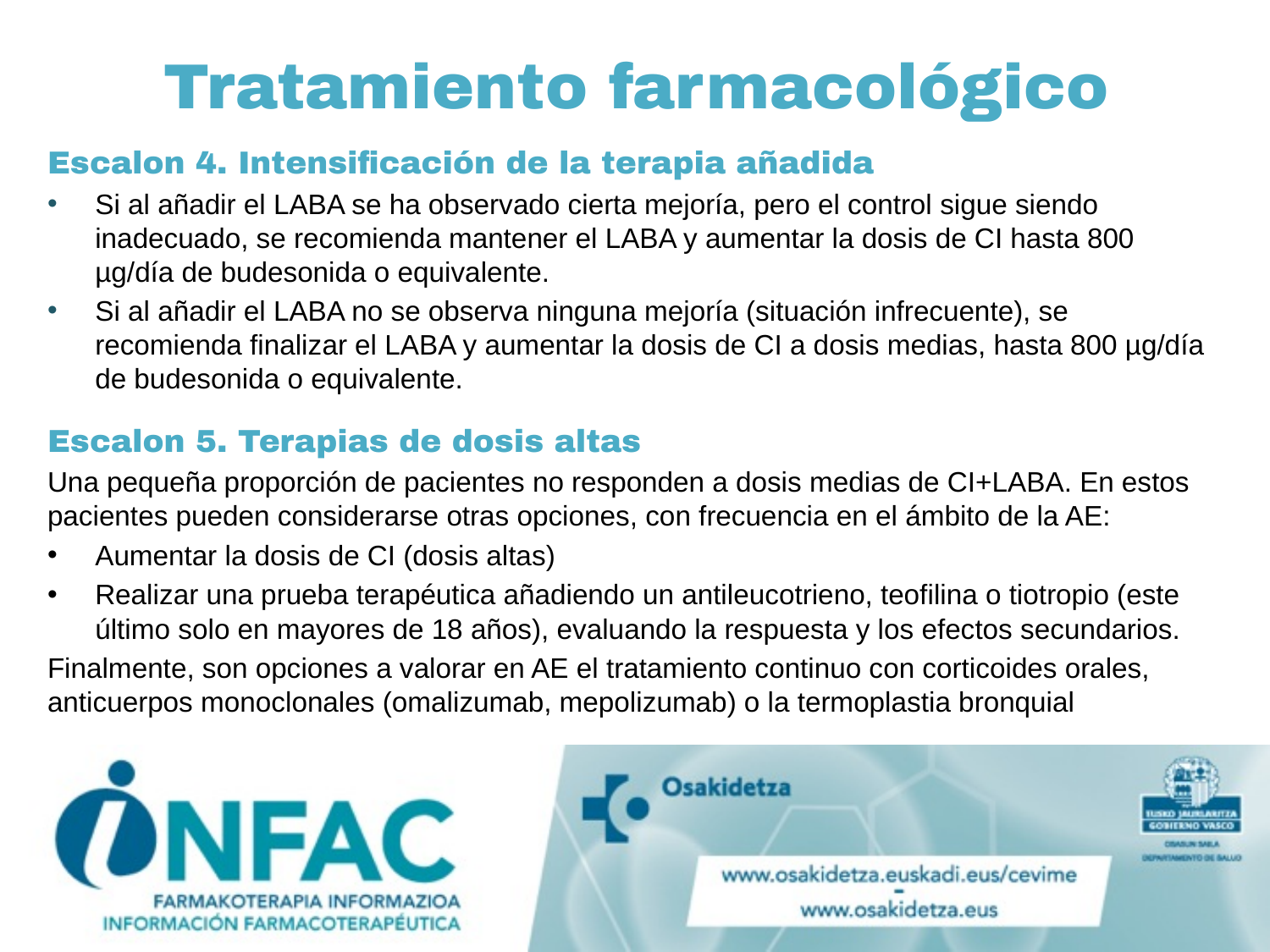

# Tratamiento farmacológico
Escalon 4. Intensificación de la terapia añadida
Si al añadir el LABA se ha observado cierta mejoría, pero el control sigue siendo inadecuado, se recomienda mantener el LABA y aumentar la dosis de CI hasta 800 µg/día de budesonida o equivalente.
Si al añadir el LABA no se observa ninguna mejoría (situación infrecuente), se recomienda finalizar el LABA y aumentar la dosis de CI a dosis medias, hasta 800 µg/día de budesonida o equivalente.

Escalon 5. Terapias de dosis altas
Una pequeña proporción de pacientes no responden a dosis medias de CI+LABA. En estos pacientes pueden considerarse otras opciones, con frecuencia en el ámbito de la AE:
Aumentar la dosis de CI (dosis altas)
Realizar una prueba terapéutica añadiendo un antileucotrieno, teofilina o tiotropio (este último solo en mayores de 18 años), evaluando la respuesta y los efectos secundarios.
Finalmente, son opciones a valorar en AE el tratamiento continuo con corticoides orales, anticuerpos monoclonales (omalizumab, mepolizumab) o la termoplastia bronquial